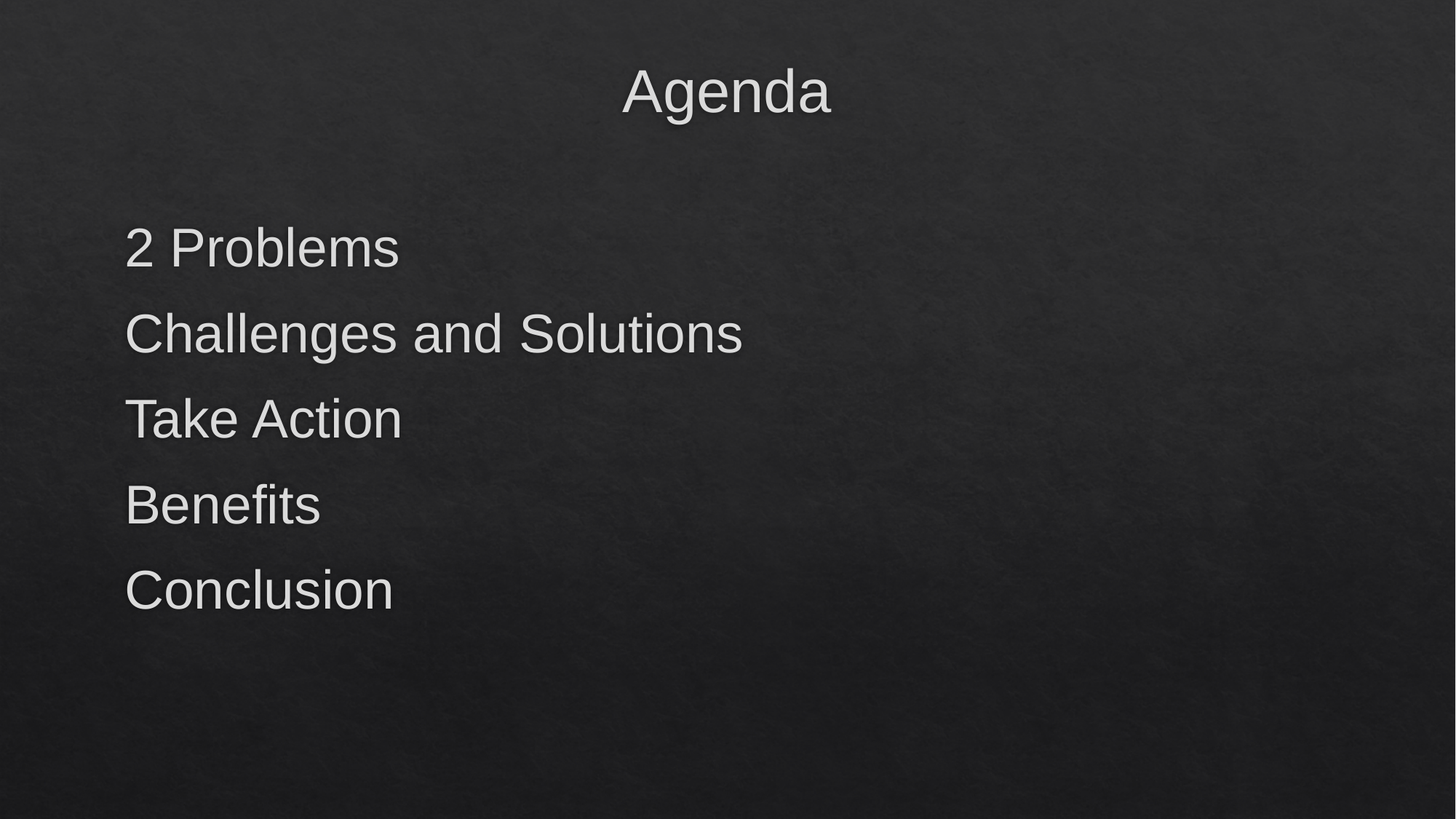

# Agenda
2 Problems
Challenges and Solutions
Take Action
Benefits
Conclusion